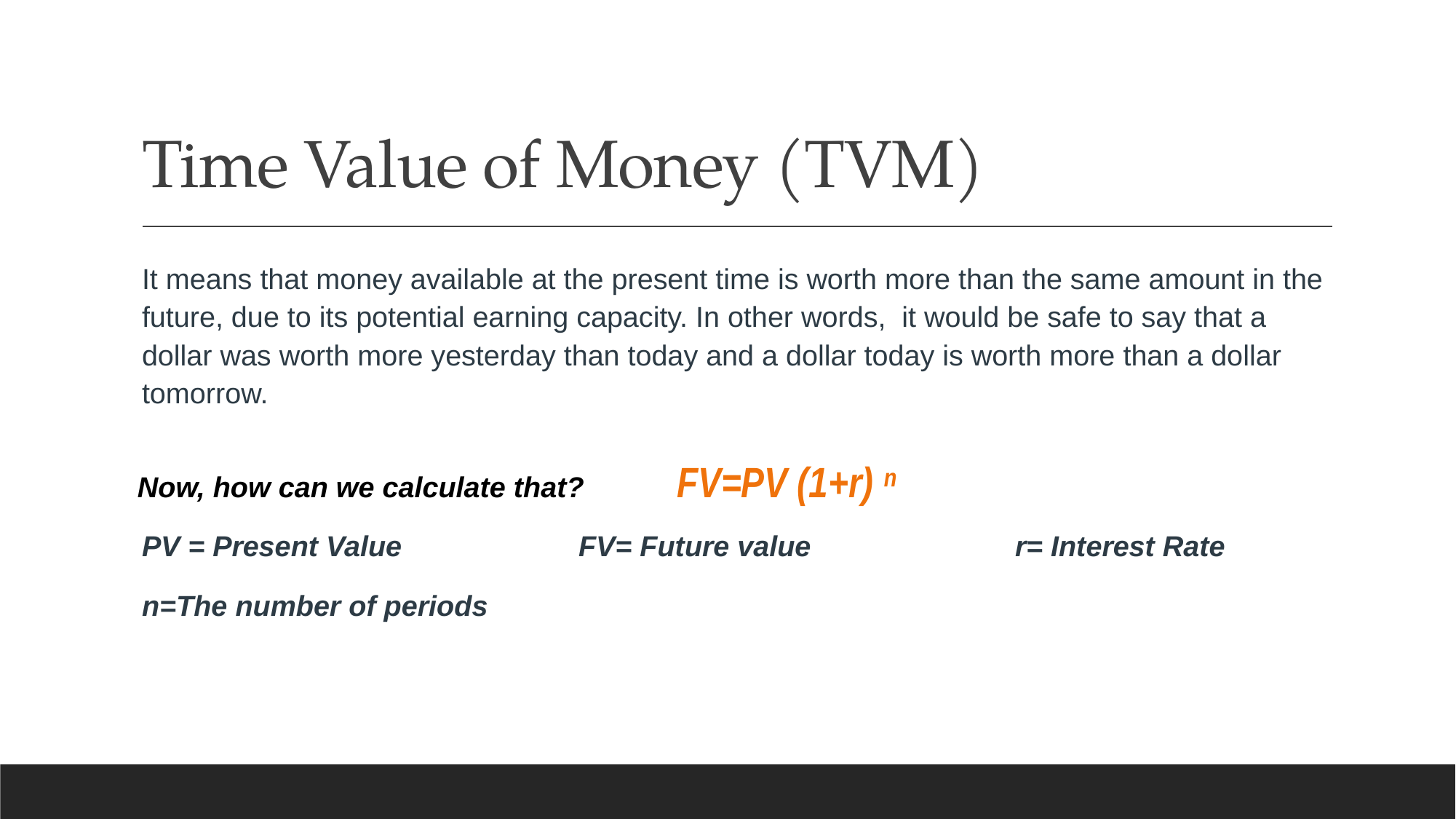

# Time Value of Money (TVM)
It means that money available at the present time is worth more than the same amount in the future, due to its potential earning capacity. In other words,  it would be safe to say that a dollar was worth more yesterday than today and a dollar today is worth more than a dollar tomorrow.

Now, how can we calculate that? 	FV=PV (1+r) ⁿ
PV = Present Value 		FV= Future value		r= Interest Rate
n=The number of periods